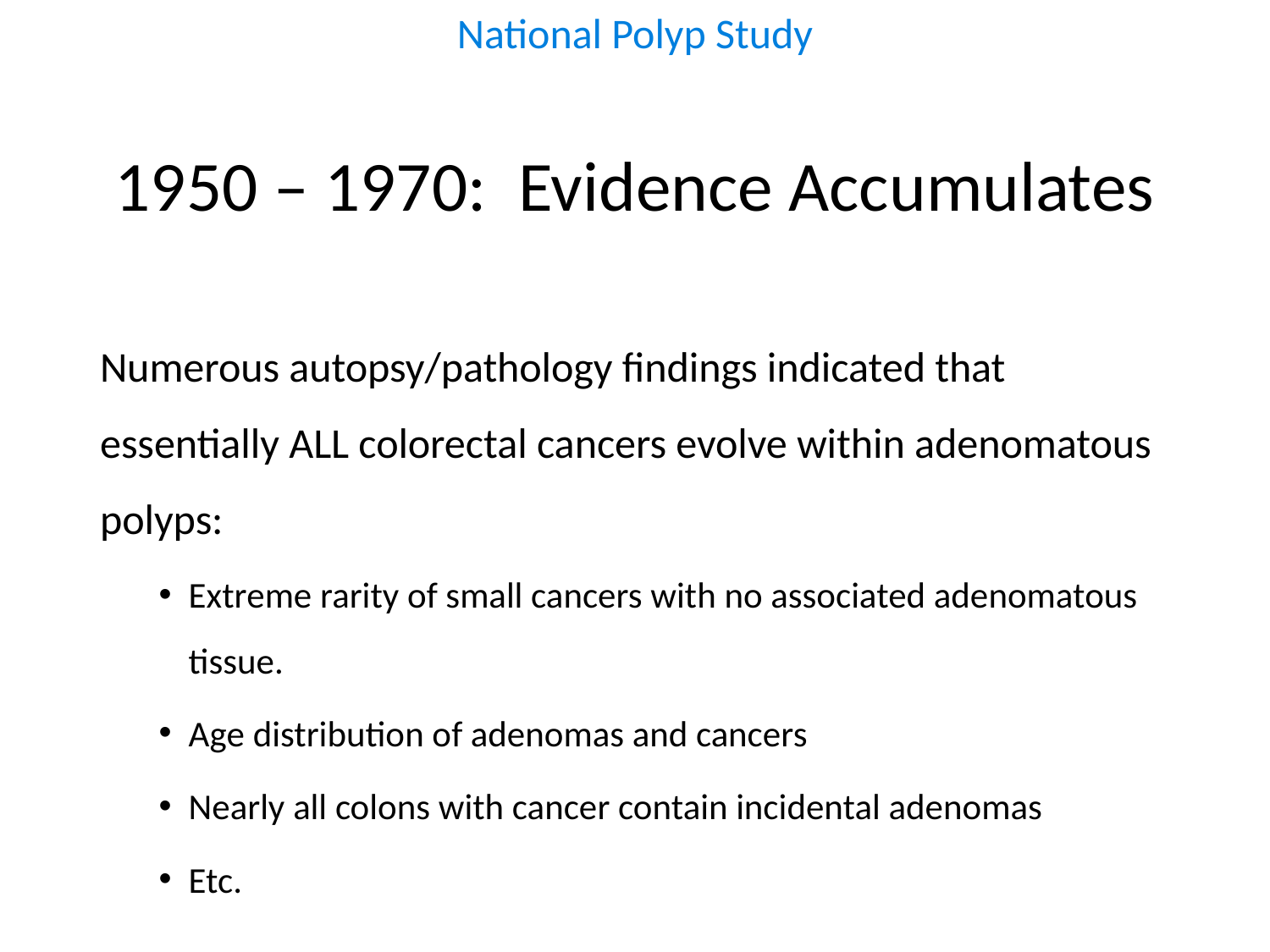

National Polyp Study
# 1950 – 1970:  Evidence Accumulates
Numerous autopsy/pathology findings indicated that essentially ALL colorectal cancers evolve within adenomatous polyps:
Extreme rarity of small cancers with no associated adenomatous tissue.
Age distribution of adenomas and cancers
Nearly all colons with cancer contain incidental adenomas
Etc.